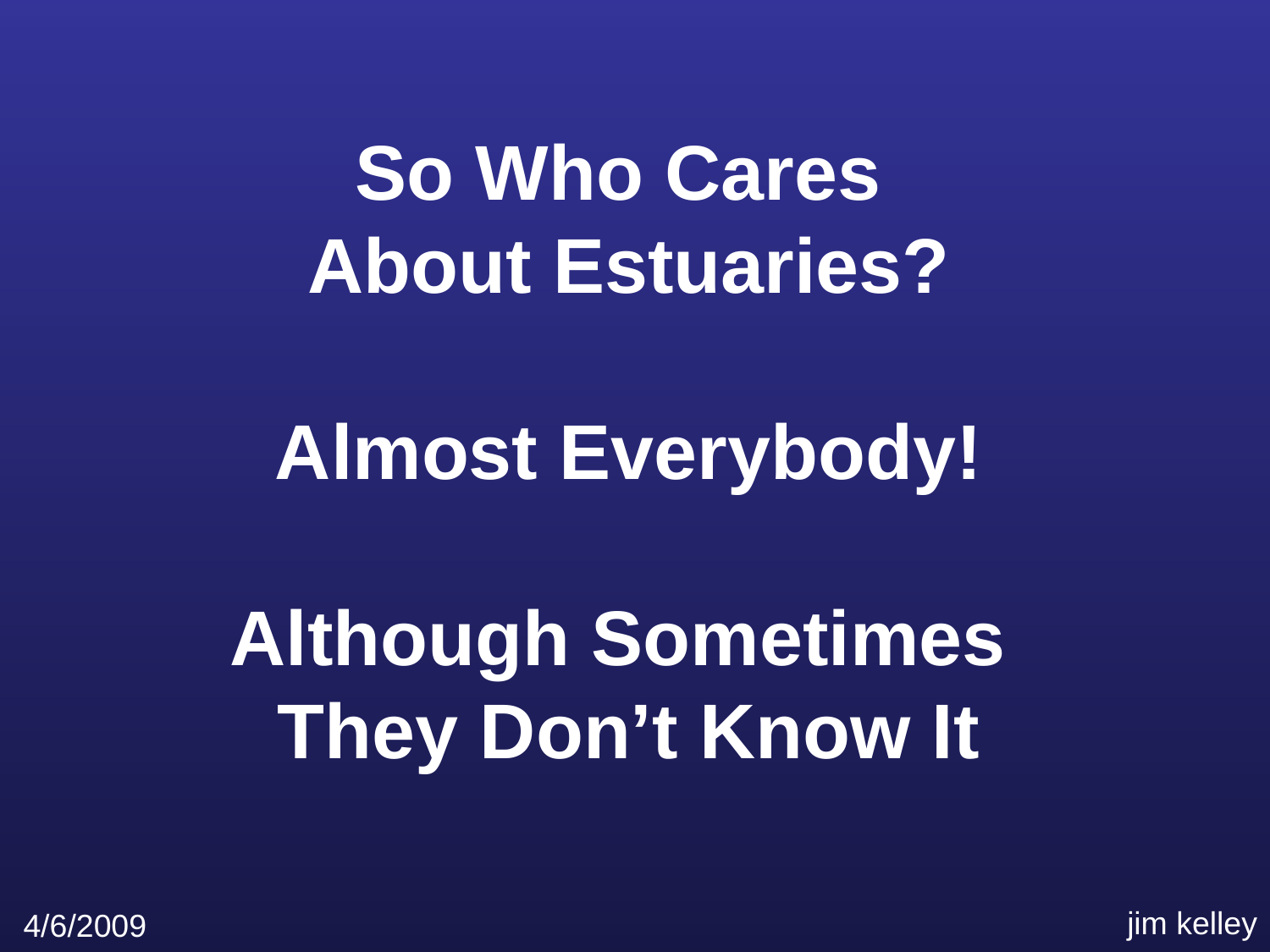

So Who Cares
About Estuaries?

Almost Everybody!

Although Sometimes
They Don’t Know It
jim kelley
4/6/2009